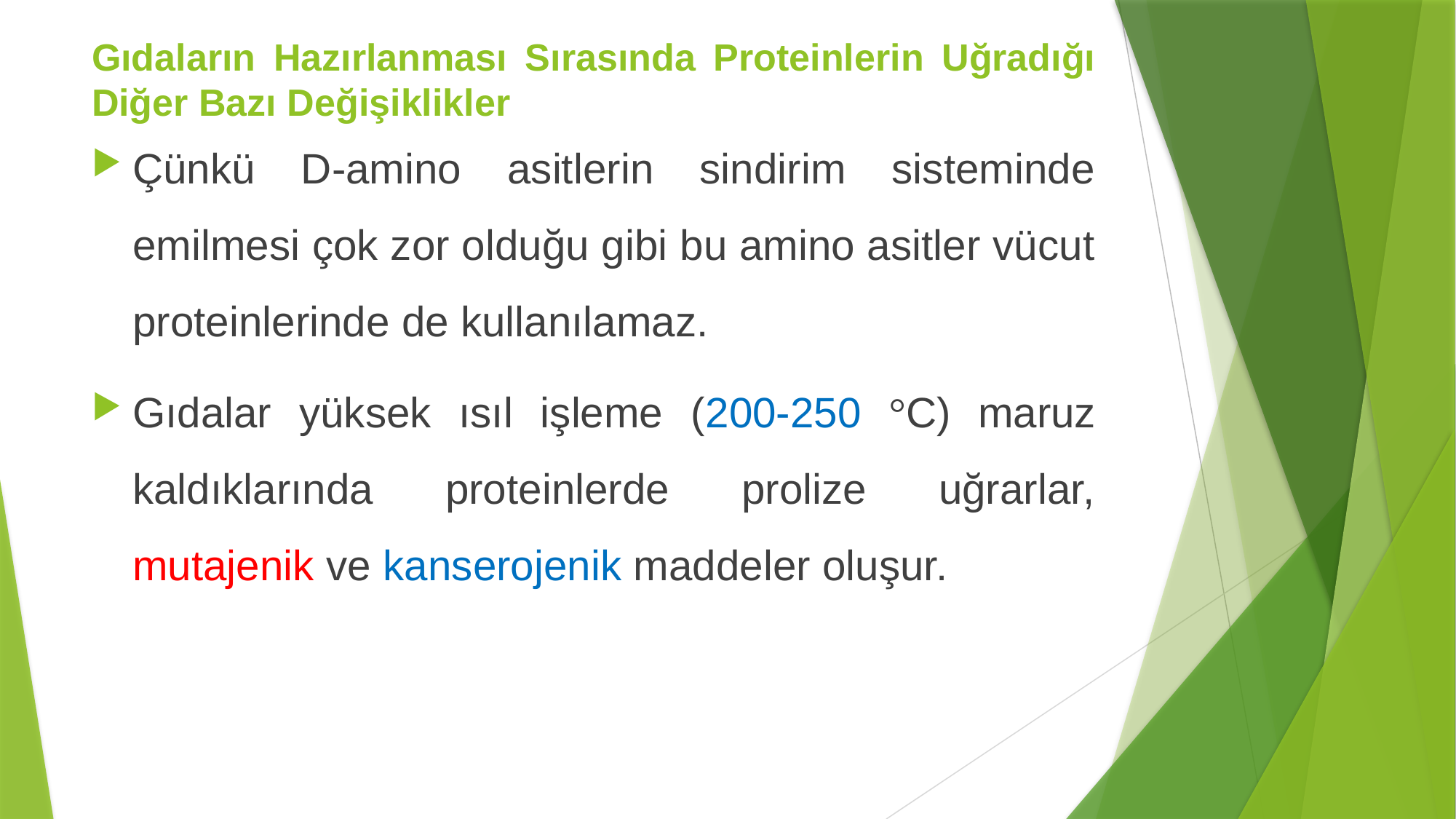

Gıdaların Hazırlanması Sırasında Proteinlerin Uğradığı Diğer Bazı Değişiklikler
Çünkü D-amino asitlerin sindirim sisteminde emilmesi çok zor olduğu gibi bu amino asitler vücut proteinlerinde de kullanılamaz.
Gıdalar yüksek ısıl işleme (200-250 °C) maruz kaldıklarında proteinlerde prolize uğrarlar, mutajenik ve kanserojenik maddeler oluşur.